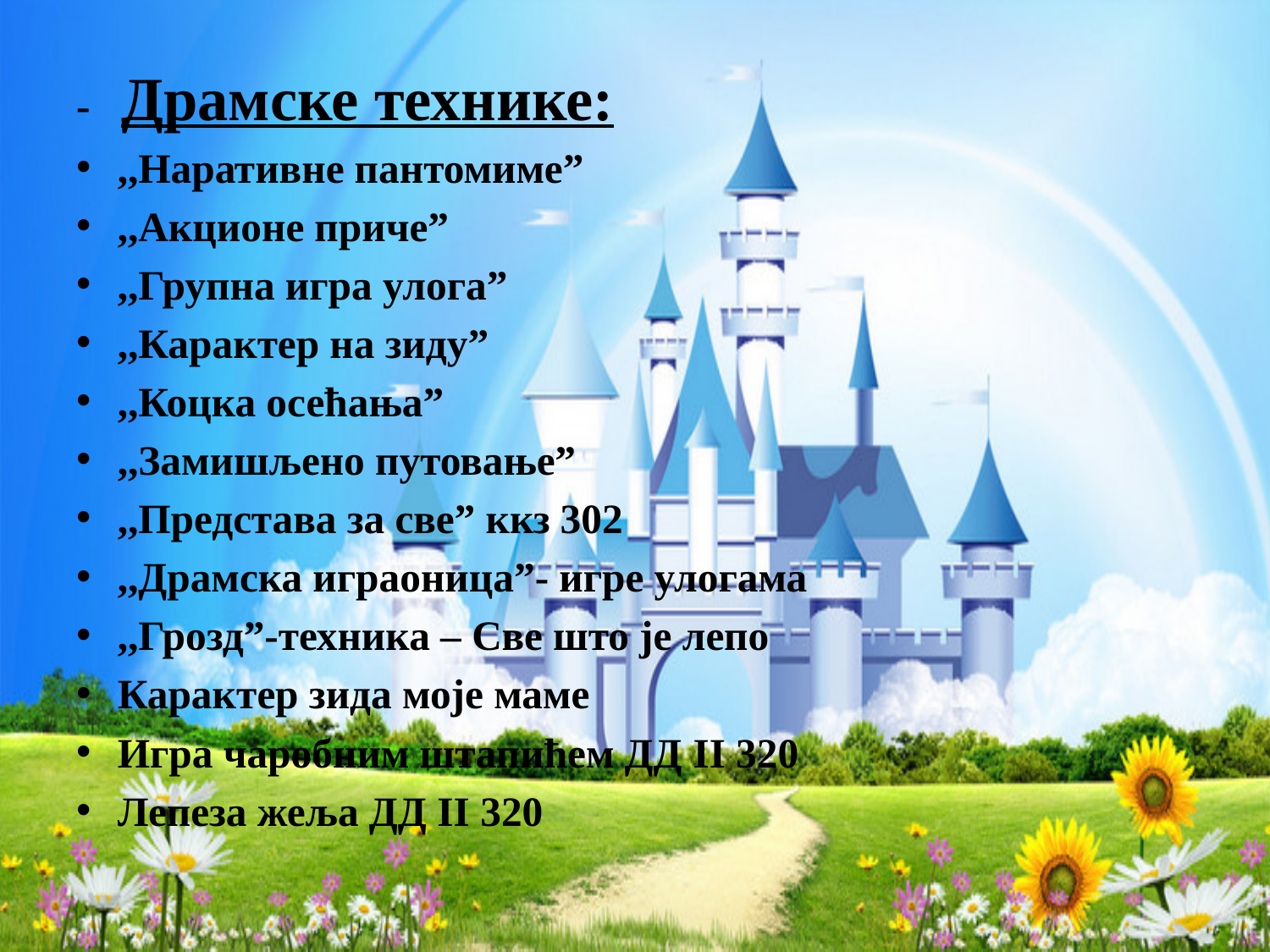

-   Драмске технике:
,,Наративне пантомиме”
,,Акционе приче”
,,Групна игра улога”
,,Карактер на зиду”
,,Коцка осећања”
,,Замишљено путовање”
,,Представа за све” ккз 302
,,Драмска играоница”- игре улогама
,,Грозд”-техника – Све што је лепо
Карактер зида моје маме
Игра чаробним штапићем ДД II 320
Лепеза жеља ДД II 320